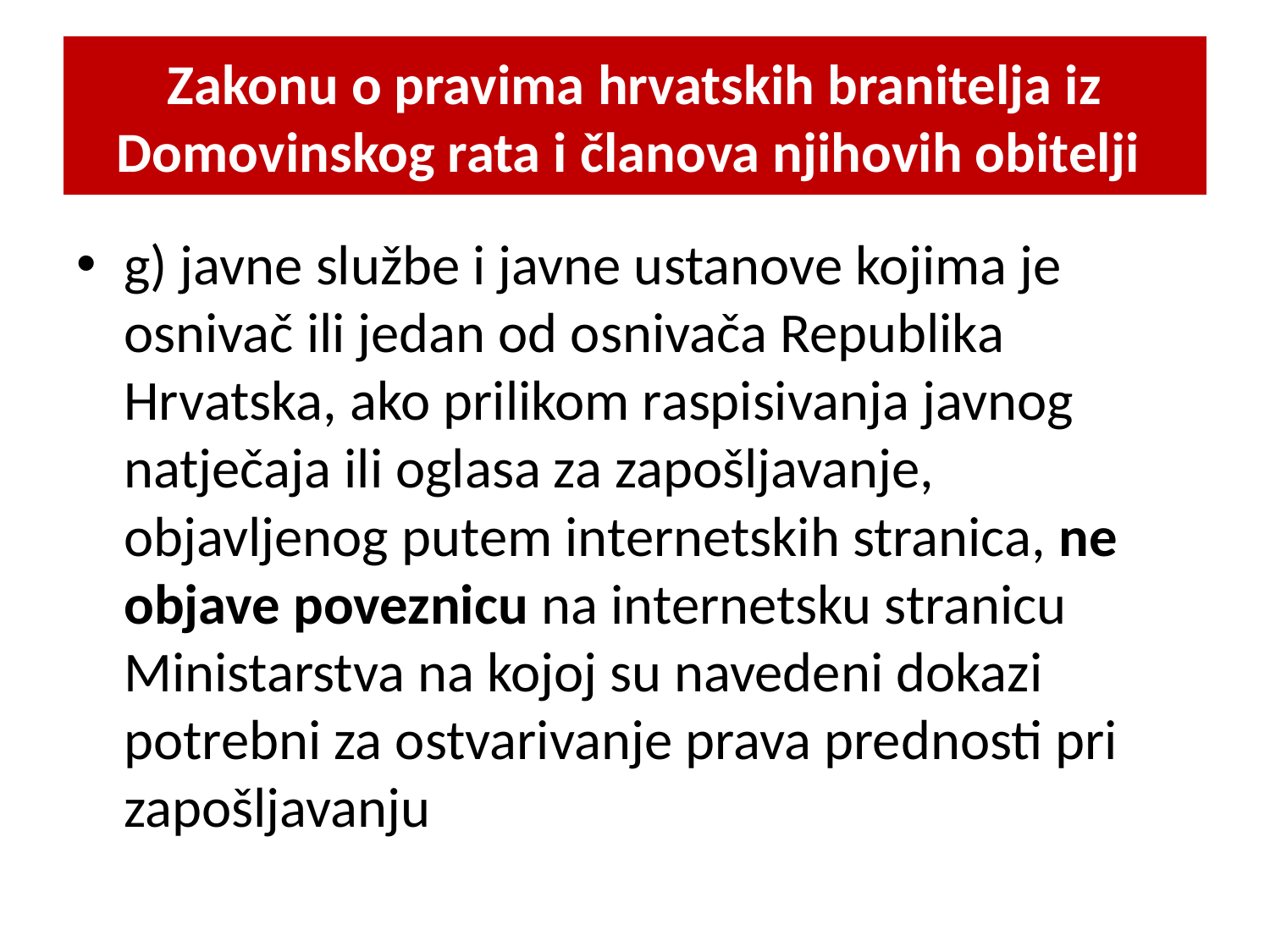

# Zakonu o pravima hrvatskih branitelja iz Domovinskog rata i članova njihovih obitelji
g) javne službe i javne ustanove kojima je osnivač ili jedan od osnivača Republika Hrvatska, ako prilikom raspisivanja javnog natječaja ili oglasa za zapošljavanje, objavljenog putem internetskih stranica, ne objave poveznicu na internetsku stranicu Ministarstva na kojoj su navedeni dokazi potrebni za ostvarivanje prava prednosti pri zapošljavanju